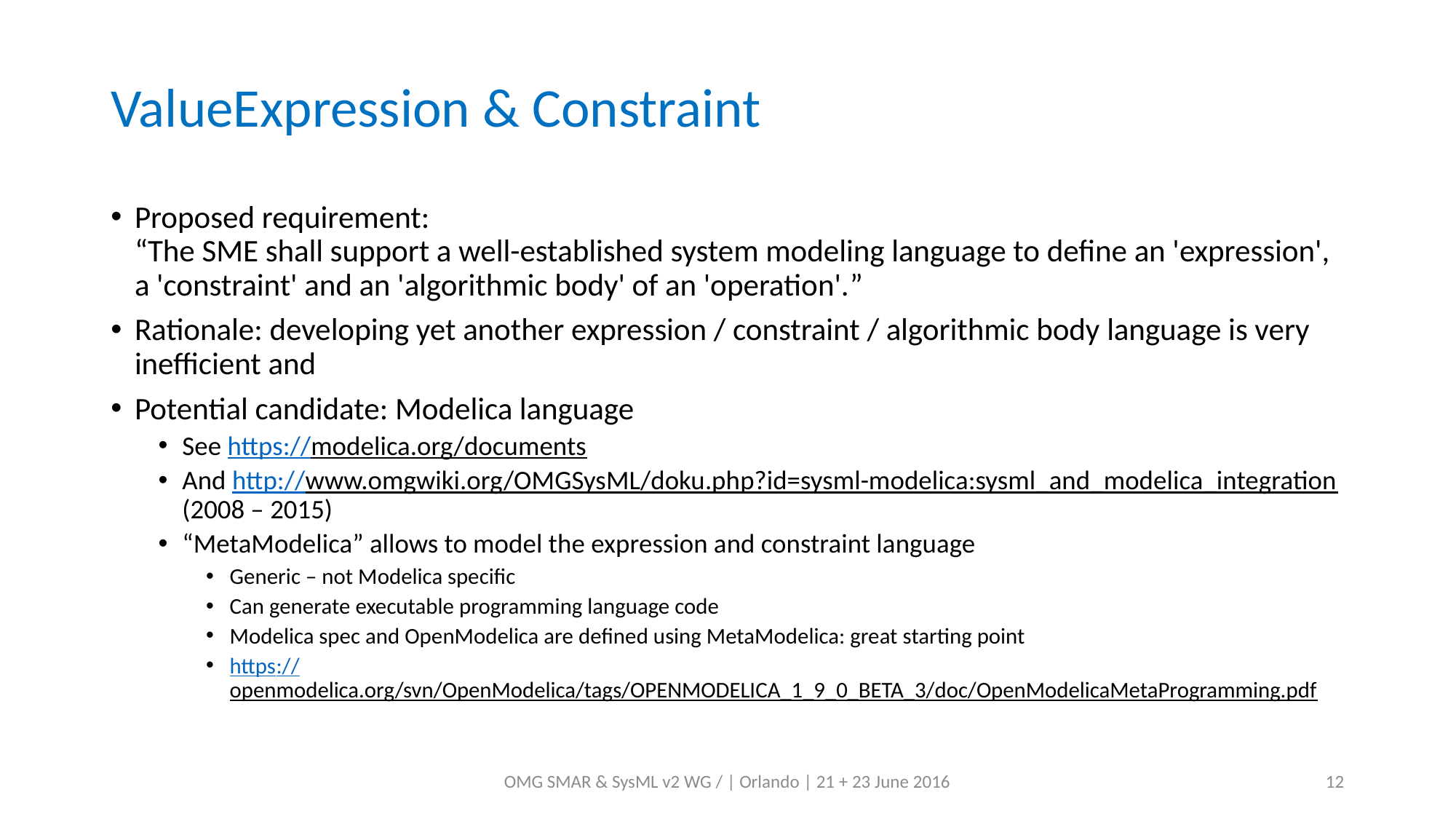

# ValueExpression & Constraint
Proposed requirement:
“The SME shall support a well-established system modeling language to define an 'expression', a 'constraint' and an 'algorithmic body' of an 'operation'.”
Rationale: developing yet another expression / constraint / algorithmic body language is very inefficient and
Potential candidate: Modelica language
See https://modelica.org/documents
And http://www.omgwiki.org/OMGSysML/doku.php?id=sysml-modelica:sysml_and_modelica_integration (2008 – 2015)
“MetaModelica” allows to model the expression and constraint language
Generic – not Modelica specific
Can generate executable programming language code
Modelica spec and OpenModelica are defined using MetaModelica: great starting point
https://openmodelica.org/svn/OpenModelica/tags/OPENMODELICA_1_9_0_BETA_3/doc/OpenModelicaMetaProgramming.pdf
OMG SMAR & SysML v2 WG / | Orlando | 21 + 23 June 2016
12